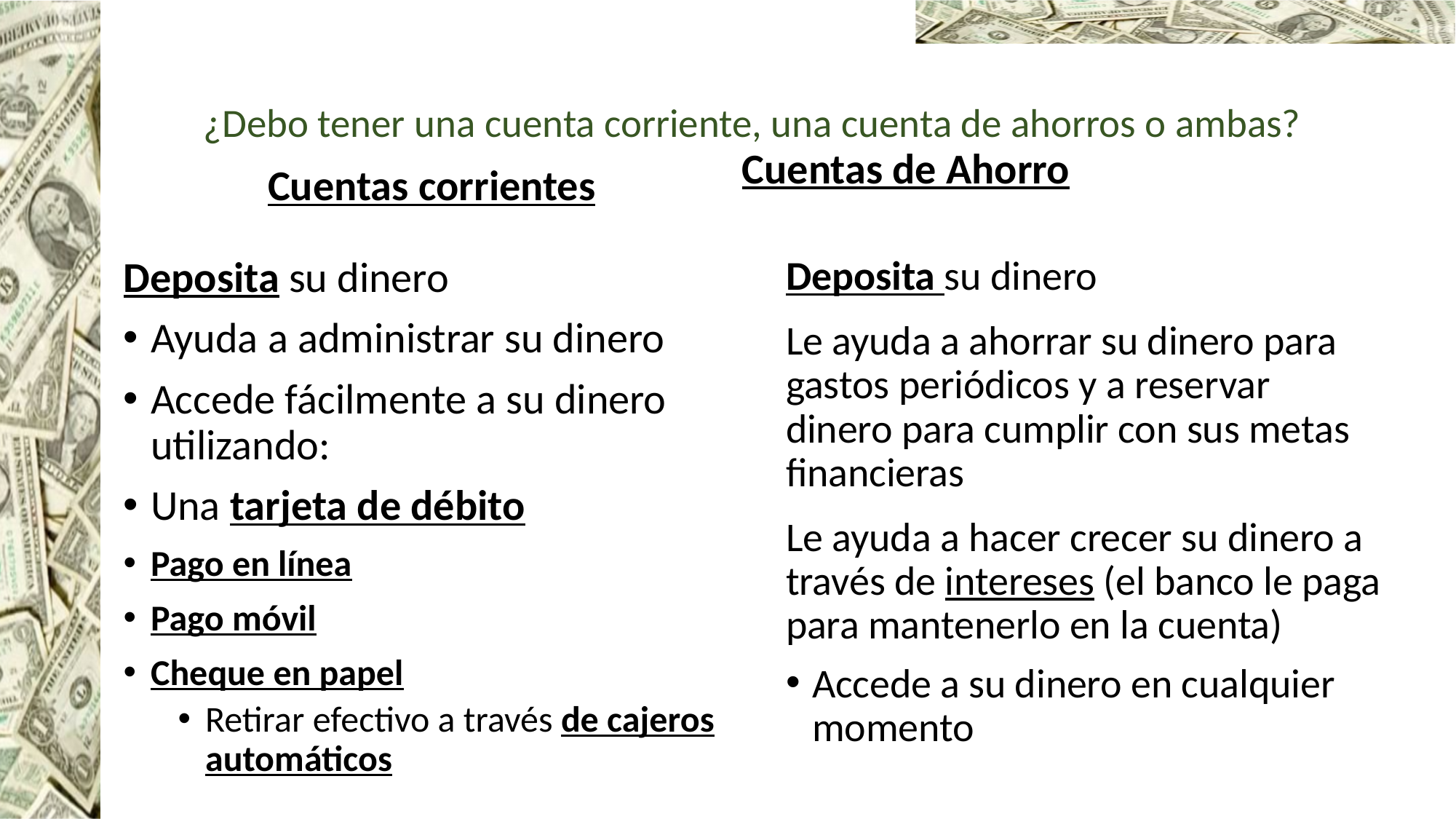

# ¿Debo tener una cuenta corriente, una cuenta de ahorros o ambas?

Cuentas de Ahorro

Cuentas corrientes

Deposita su dinero
Ayuda a administrar su dinero
Accede fácilmente a su dinero utilizando:
Una tarjeta de débito
Pago en línea
Pago móvil
Cheque en papel
Retirar efectivo a través de cajeros automáticos
Deposita su dinero
Le ayuda a ahorrar su dinero para gastos periódicos y a reservar dinero para cumplir con sus metas financieras
Le ayuda a hacer crecer su dinero a través de intereses (el banco le paga para mantenerlo en la cuenta)
Accede a su dinero en cualquier momento